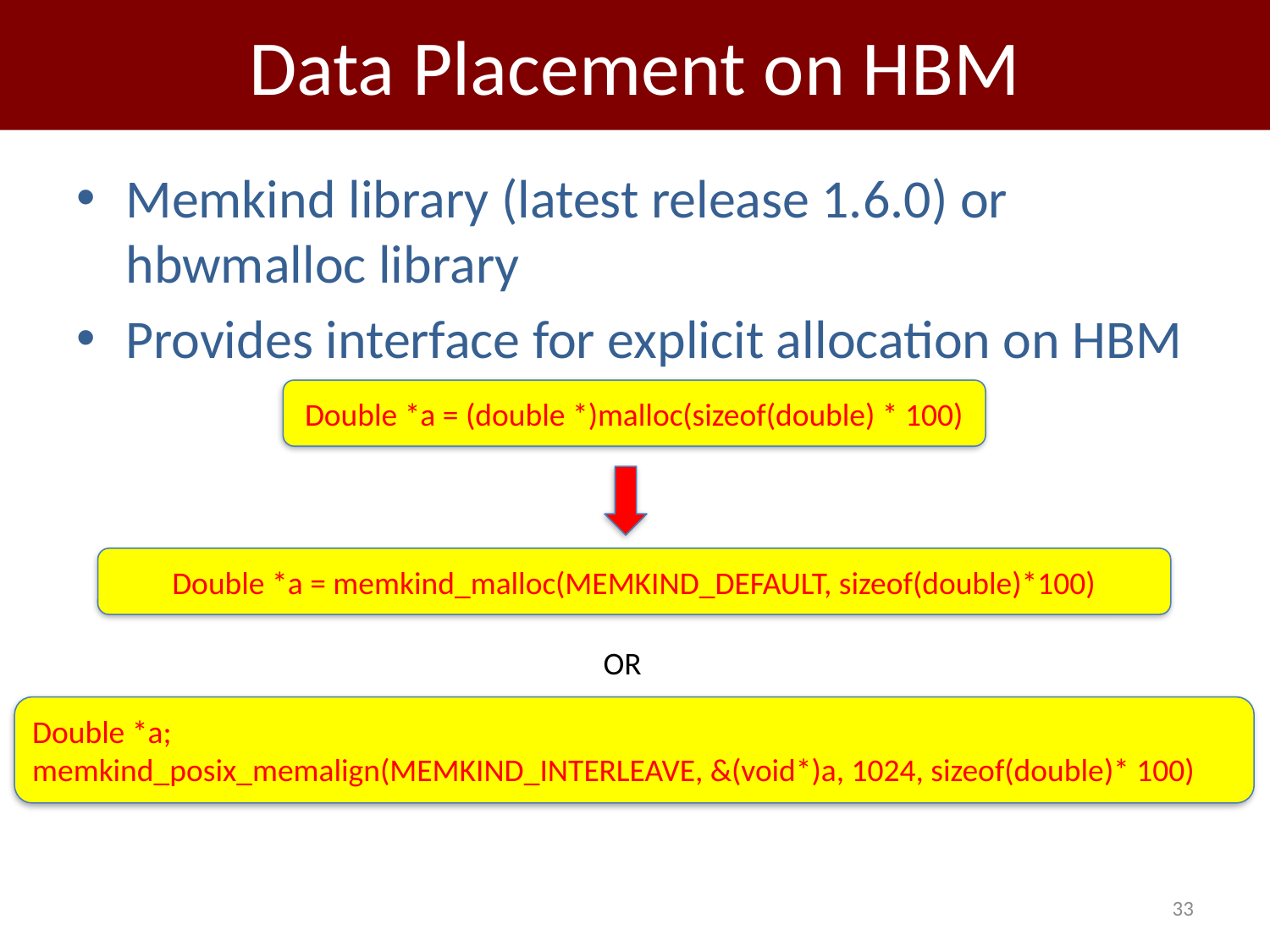

# Data Placement on HBM
Memkind library (latest release 1.6.0) or hbwmalloc library
Provides interface for explicit allocation on HBM
Double *a = (double *)malloc(sizeof(double) * 100)

Double *a = memkind_malloc(MEMKIND_DEFAULT, sizeof(double)*100)
OR
Double *a;
memkind_posix_memalign(MEMKIND_INTERLEAVE, &(void*)a, 1024, sizeof(double)* 100)
33